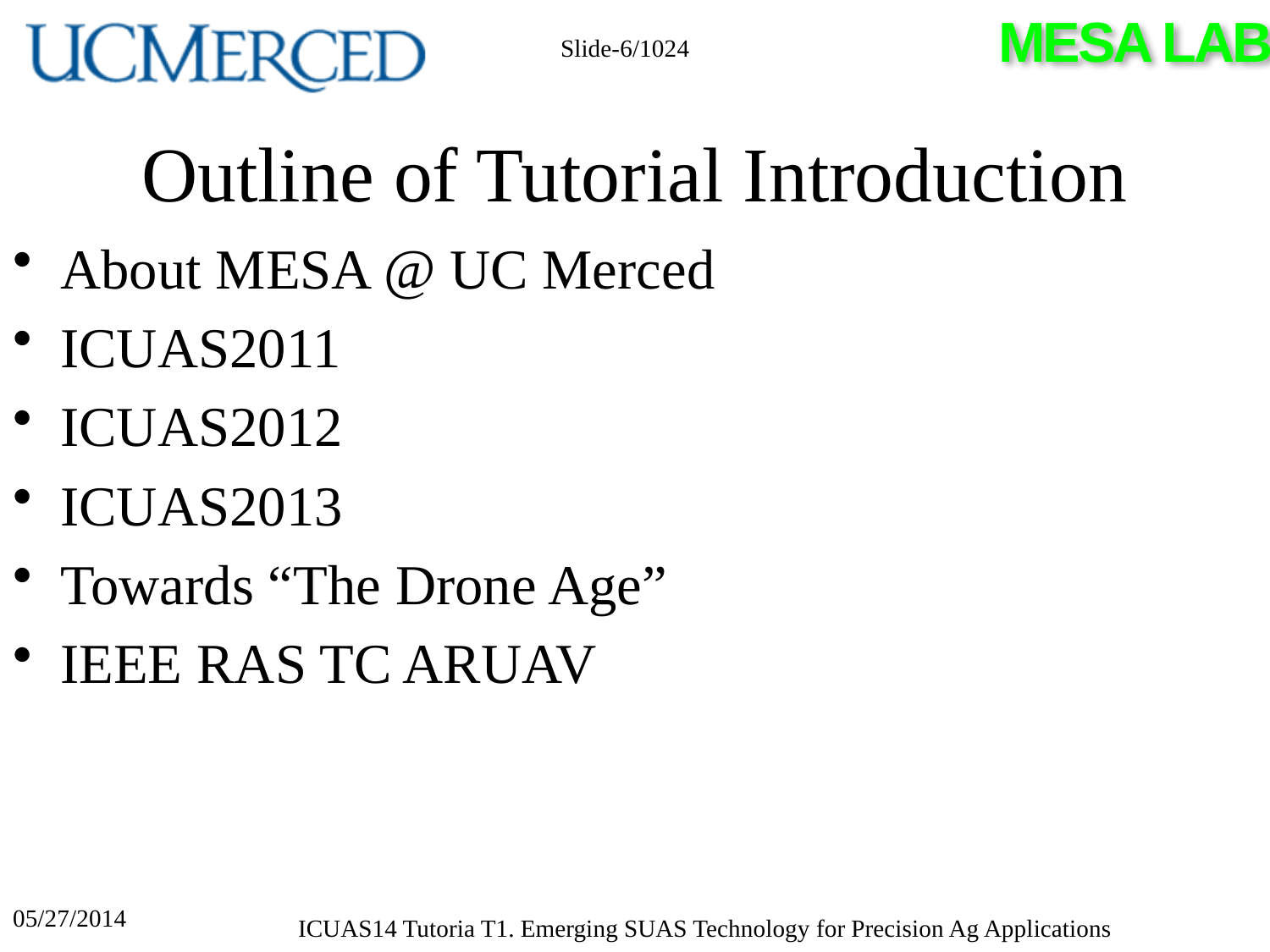

Slide-6/1024
# Outline of Tutorial Introduction
About MESA @ UC Merced
ICUAS2011
ICUAS2012
ICUAS2013
Towards “The Drone Age”
IEEE RAS TC ARUAV
05/27/2014
ICUAS14 Tutoria T1. Emerging SUAS Technology for Precision Ag Applications